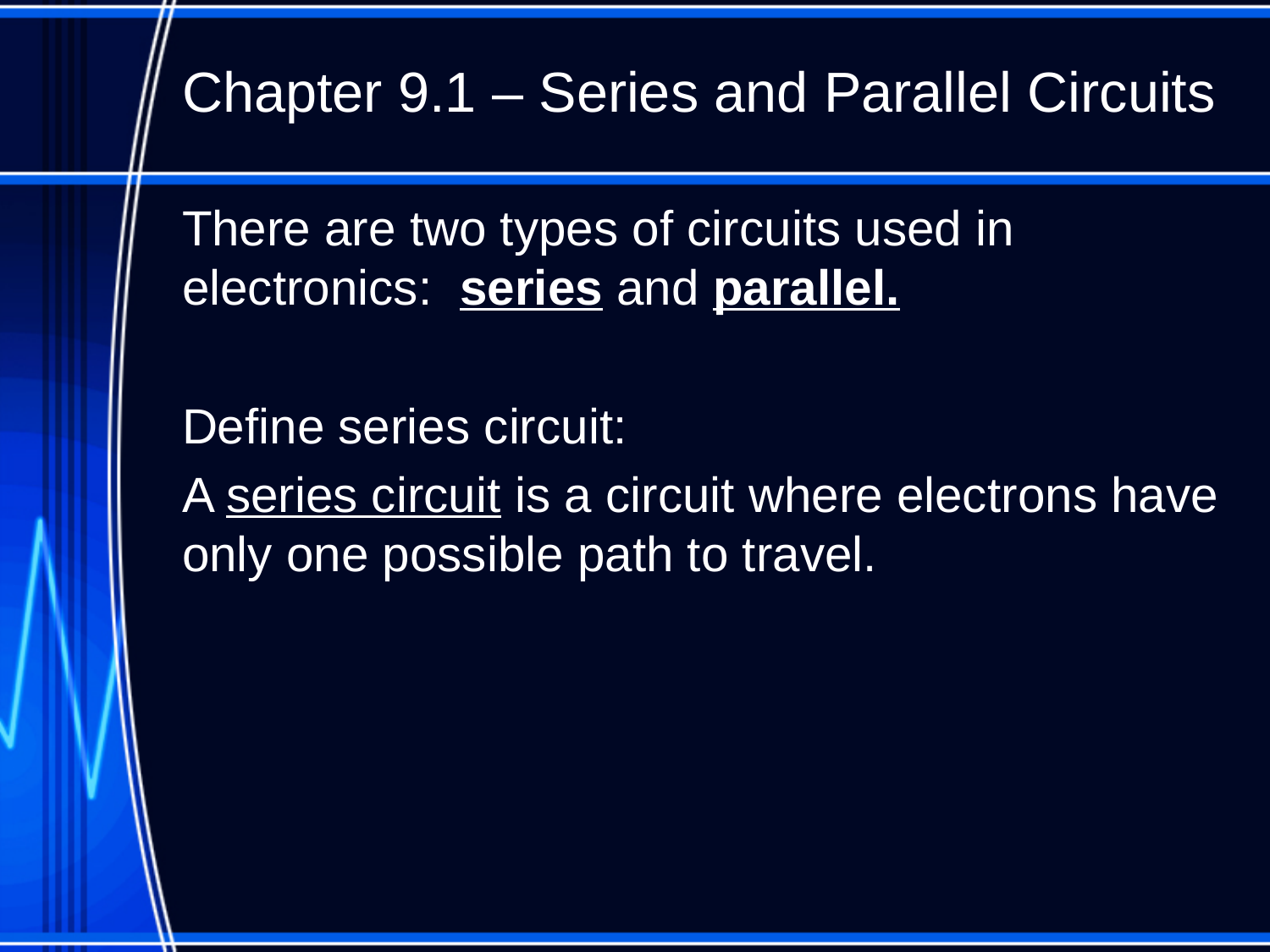

# Chapter 9.1 – Series and Parallel Circuits
There are two types of circuits used in electronics:  series and parallel.

Define series circuit:
A series circuit is a circuit where electrons have only one possible path to travel.